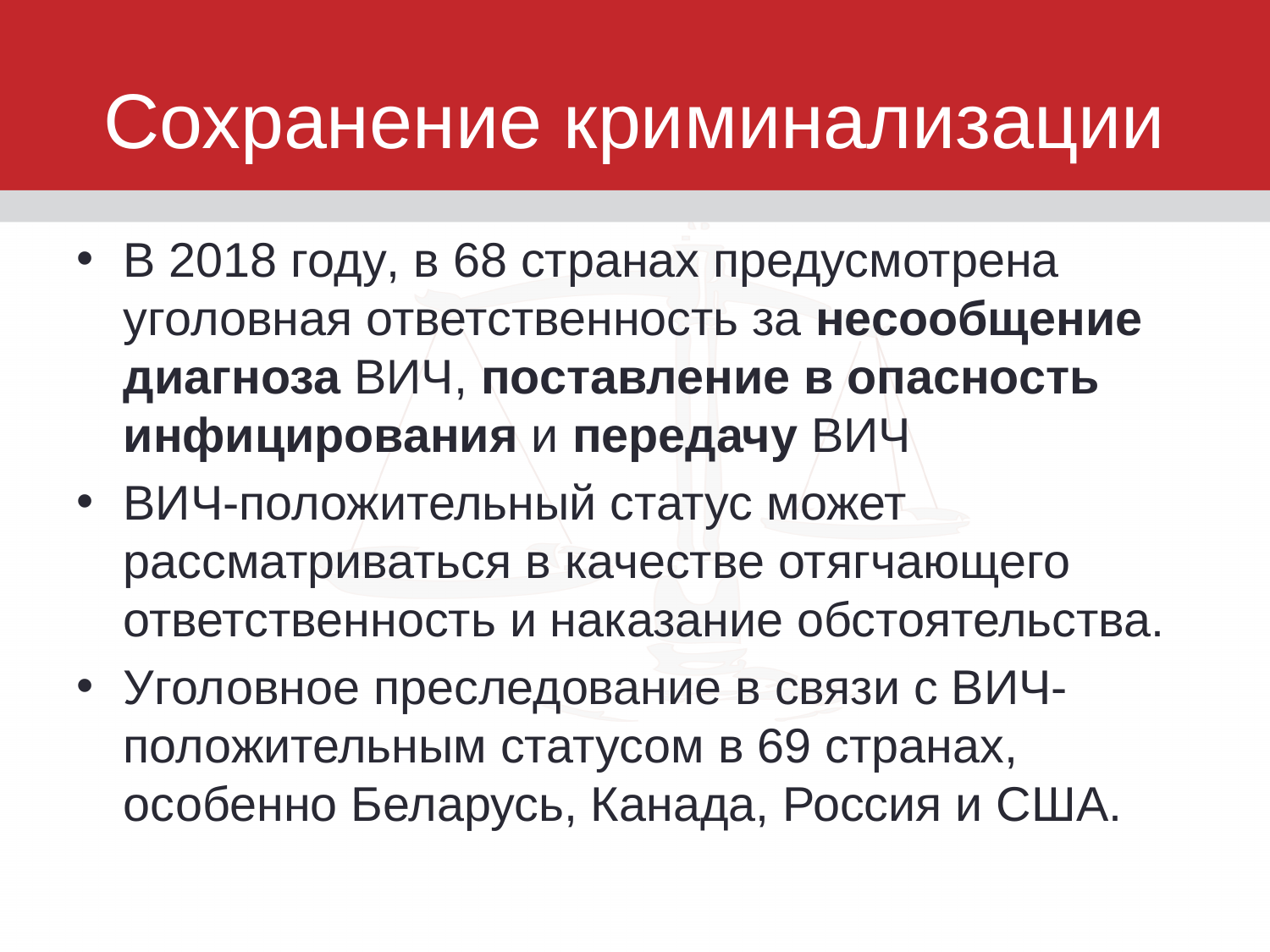

# Сохранение криминализации
В 2018 годy, в 68 странах предусмотрена уголовная ответственность за несообщение диагноза ВИЧ, поставление в опасность инфицирования и передачу ВИЧ
ВИЧ-положительный статус может рассматриваться в качестве отягчающего ответственность и наказание обстоятельства.
Уголовное преследование в связи с ВИЧ-положительным статусом в 69 странах, особенно Беларусь, Канада, Россия и США.